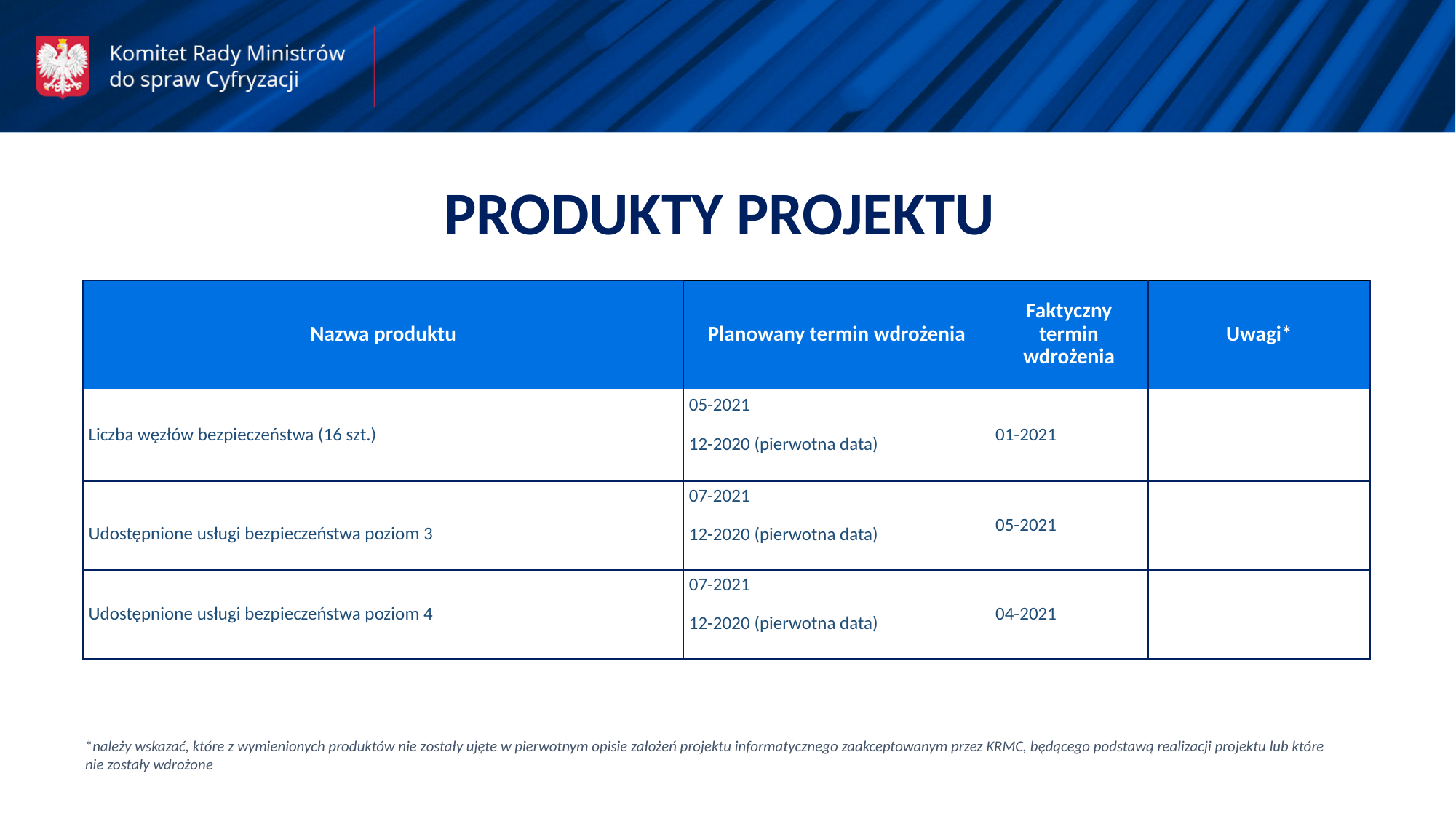

PRODUKTY PROJEKTU
| Nazwa produktu | Planowany termin wdrożenia | Faktyczny termin wdrożenia | Uwagi\* |
| --- | --- | --- | --- |
| Liczba węzłów bezpieczeństwa (16 szt.) | 05-2021 12-2020 (pierwotna data) | 01-2021 |  |
| Udostępnione usługi bezpieczeństwa poziom 3 | 07-2021 12-2020 (pierwotna data) | 05-2021 |  |
| Udostępnione usługi bezpieczeństwa poziom 4 | 07-2021 12-2020 (pierwotna data) | 04-2021 |  |
*należy wskazać, które z wymienionych produktów nie zostały ujęte w pierwotnym opisie założeń projektu informatycznego zaakceptowanym przez KRMC, będącego podstawą realizacji projektu lub które nie zostały wdrożone